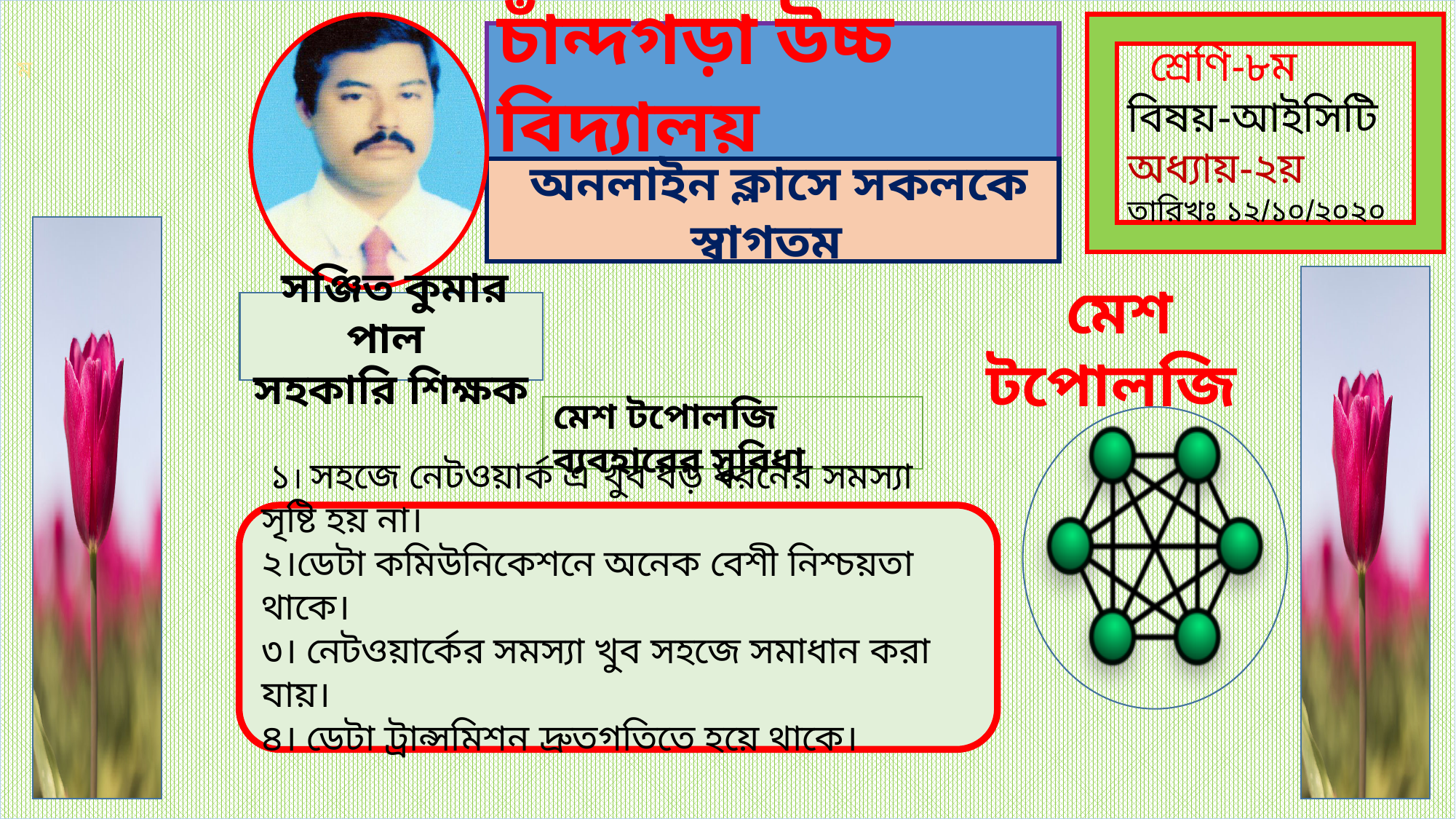

# ম

  শ্রেণি-৮ম
বিষয়-আইসিটি
অধ্যায়-২য়
তারিখঃ ১২/১০/২০২০
চাঁন্দগড়া উচ্চ বিদ্যালয়
নাঙ্গলকোট, কুমিল্লা।
 অনলাইন ক্লাসে সকলকে স্বাগতম

 সঞ্জিত কুমার পাল
সহকারি শিক্ষক
 মেশ টপোলজি

মেশ টপোলজি ব্যবহারের সুবিধা

 ১। সহজে নেটওয়ার্ক এ খুব বড় ধরনের সমস্যা সৃষ্টি হয় না।
২।ডেটা কমিউনিকেশনে অনেক বেশী নিশ্চয়তা থাকে।
৩। নেটওয়ার্কের সমস্যা খুব সহজে সমাধান করা যায়।
৪। ডেটা ট্রান্সমিশন দ্রুতগতিতে হয়ে থাকে।